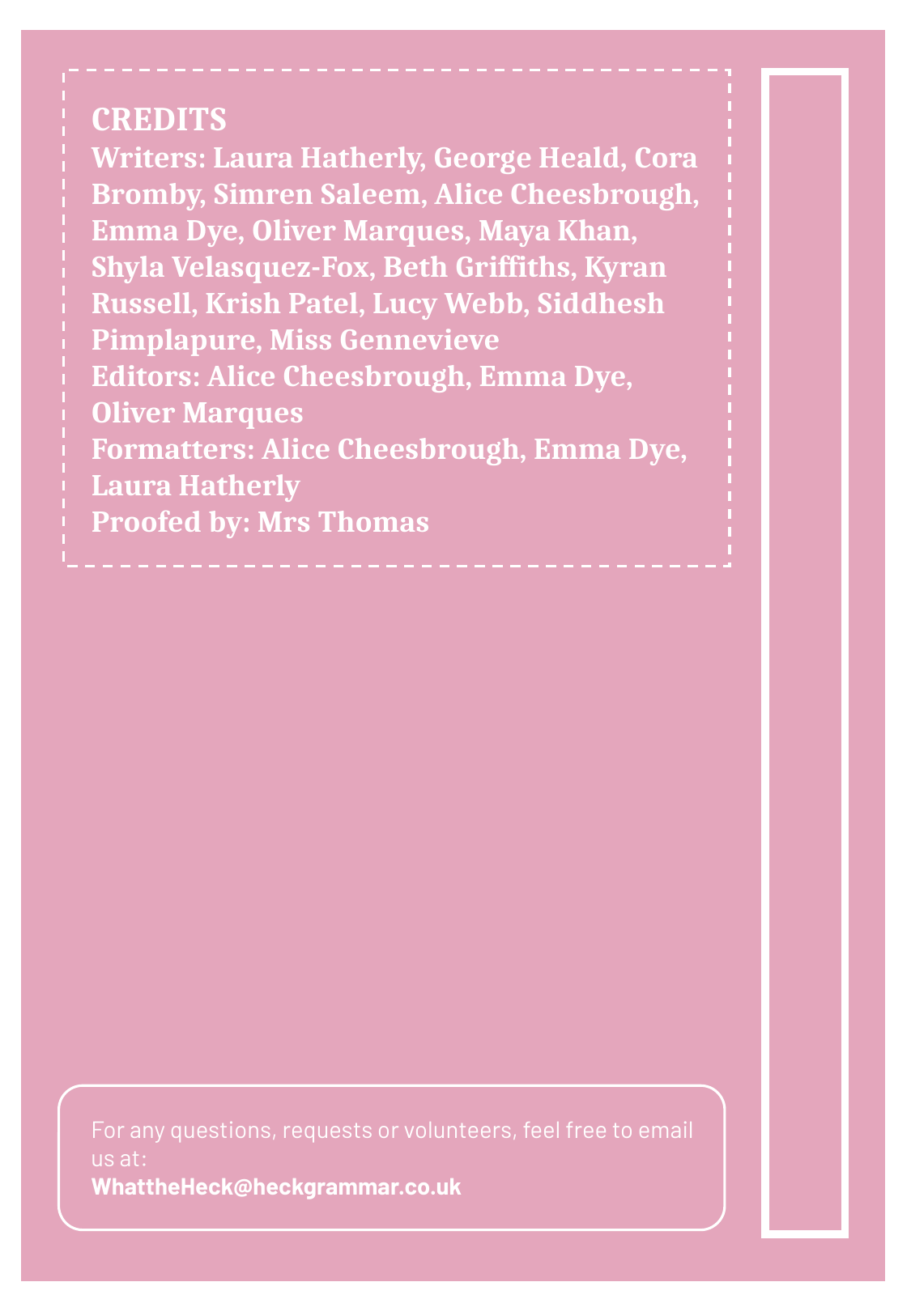

CREDITS
Writers: Laura Hatherly, George Heald, Cora Bromby, Simren Saleem, Alice Cheesbrough, Emma Dye, Oliver Marques, Maya Khan, Shyla Velasquez-Fox, Beth Griffiths, Kyran Russell, Krish Patel​, Lucy Webb, Siddhesh Pimplapure, Miss Gennevieve
Editors: Alice Cheesbrough, Emma Dye, Oliver Marques
Formatters: Alice Cheesbrough, Emma Dye, Laura Hatherly​
Proofed by: Mrs Thomas

For any questions, requests or volunteers, feel free to email us at:
WhattheHeck@heckgrammar.co.uk